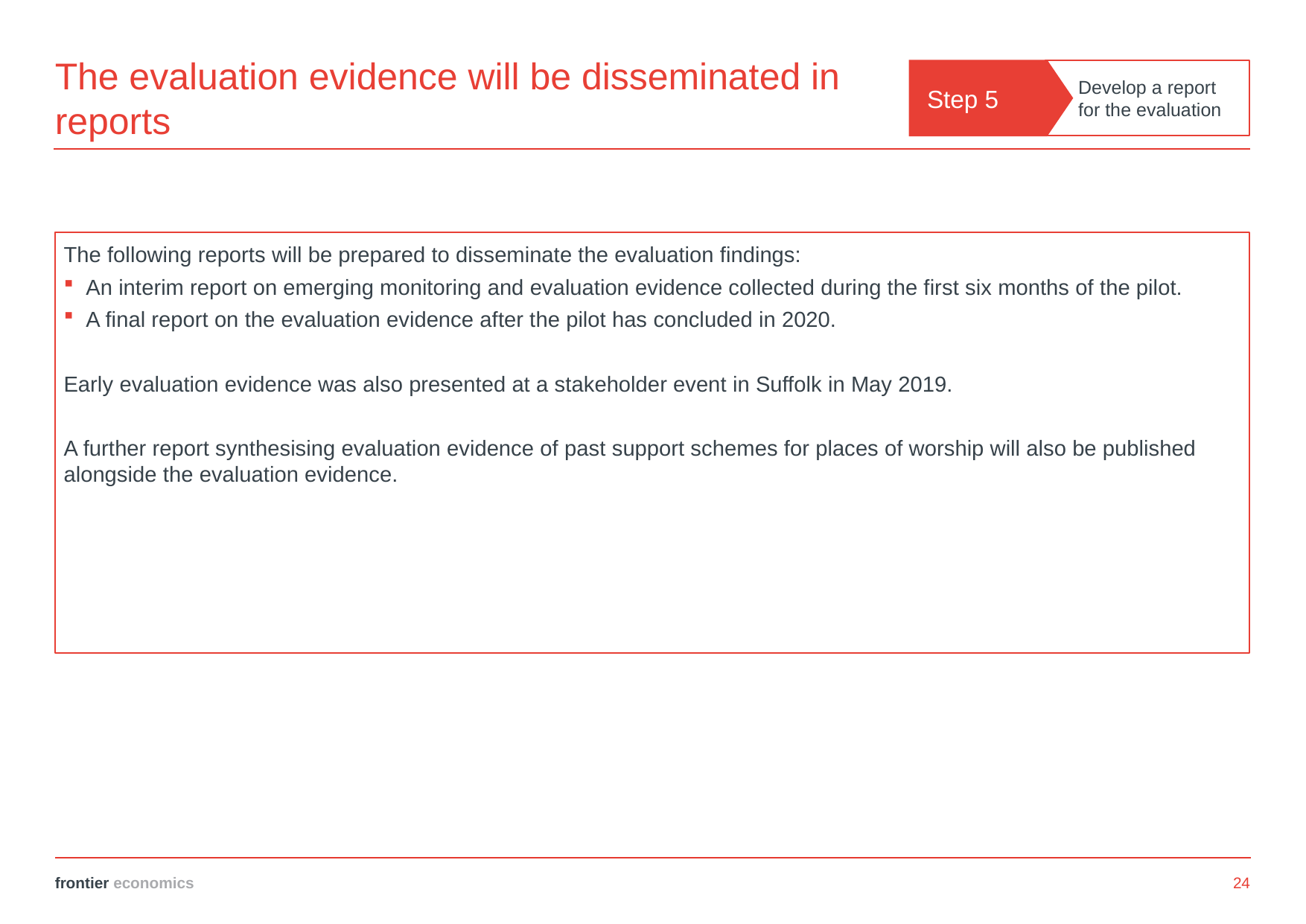

# The evaluation evidence will be disseminated in reports
Step 5
Develop a report for the evaluation
The following reports will be prepared to disseminate the evaluation findings:
An interim report on emerging monitoring and evaluation evidence collected during the first six months of the pilot.
A final report on the evaluation evidence after the pilot has concluded in 2020.

Early evaluation evidence was also presented at a stakeholder event in Suffolk in May 2019.

A further report synthesising evaluation evidence of past support schemes for places of worship will also be published alongside the evaluation evidence.